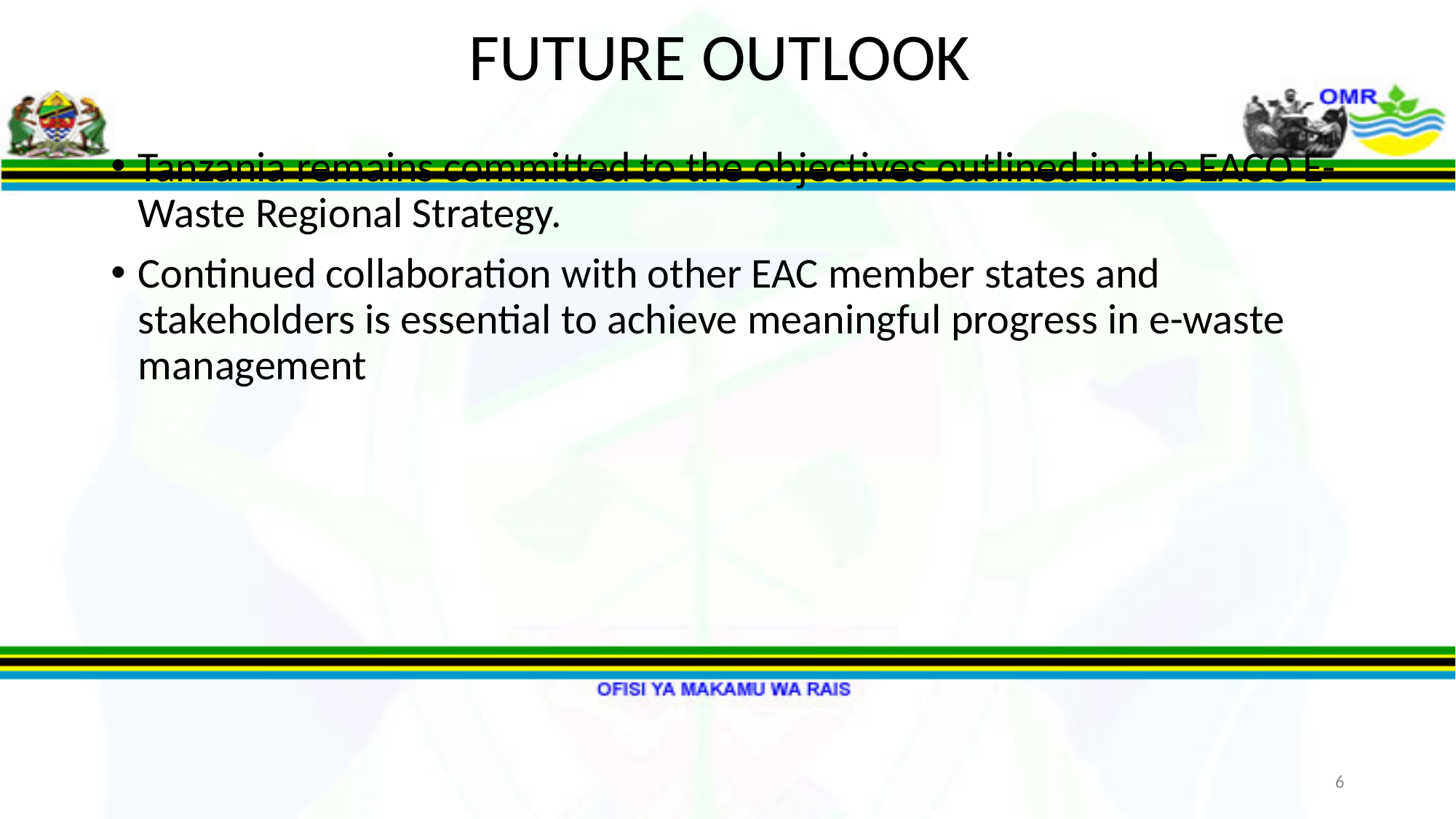

# FUTURE OUTLOOK
Tanzania remains committed to the objectives outlined in the EACO E-Waste Regional Strategy.
Continued collaboration with other EAC member states and stakeholders is essential to achieve meaningful progress in e-waste management
6